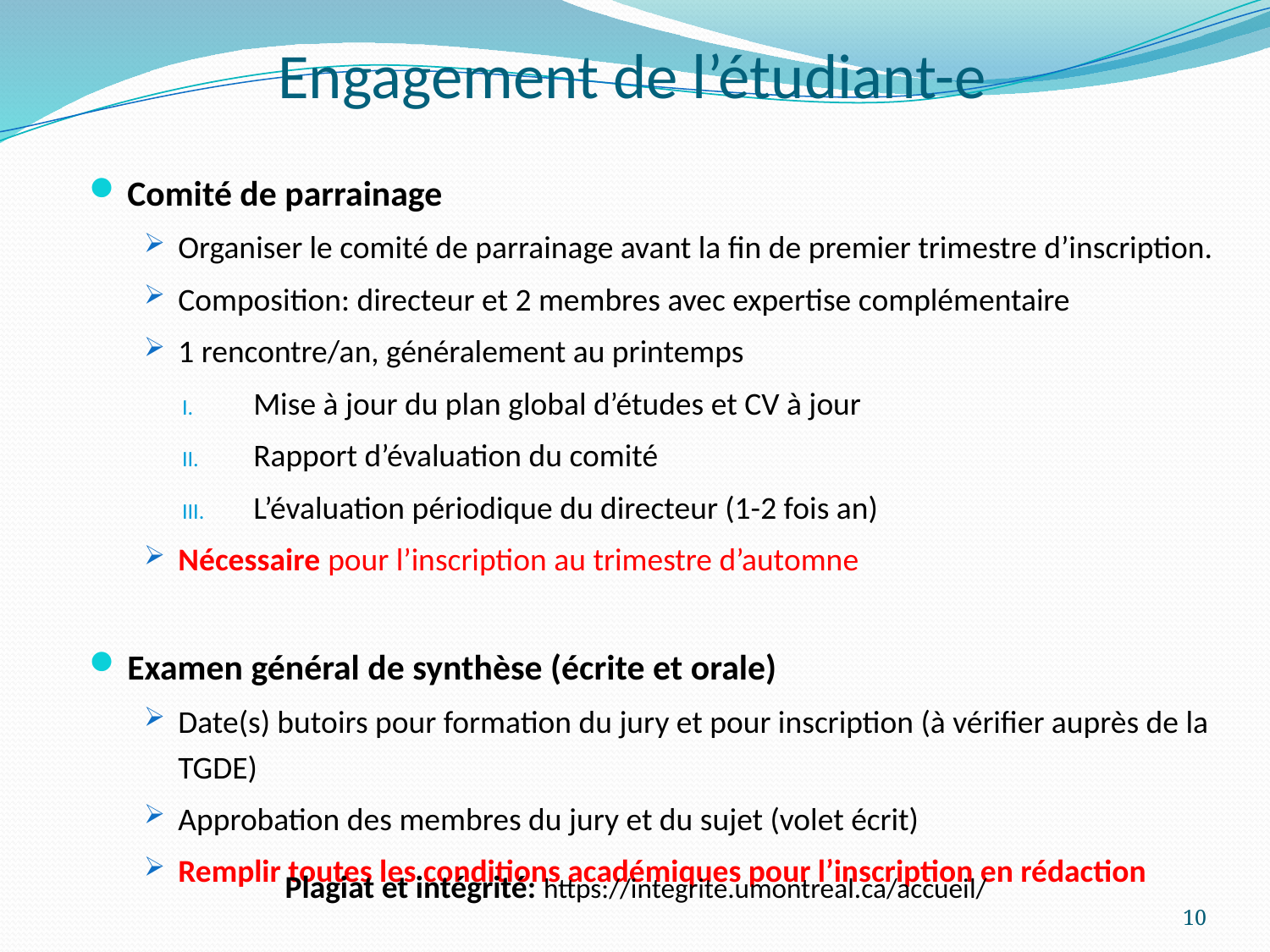

# Engagement de l’étudiant-e
Comité de parrainage
Organiser le comité de parrainage avant la fin de premier trimestre d’inscription.
Composition: directeur et 2 membres avec expertise complémentaire
1 rencontre/an, généralement au printemps
Mise à jour du plan global d’études et CV à jour
Rapport d’évaluation du comité
L’évaluation périodique du directeur (1-2 fois an)
Nécessaire pour l’inscription au trimestre d’automne

Examen général de synthèse (écrite et orale)
Date(s) butoirs pour formation du jury et pour inscription (à vérifier auprès de la TGDE)
Approbation des membres du jury et du sujet (volet écrit)
Remplir toutes les conditions académiques pour l’inscription en rédaction

Plagiat et intégrité: https://integrite.umontreal.ca/accueil/
10